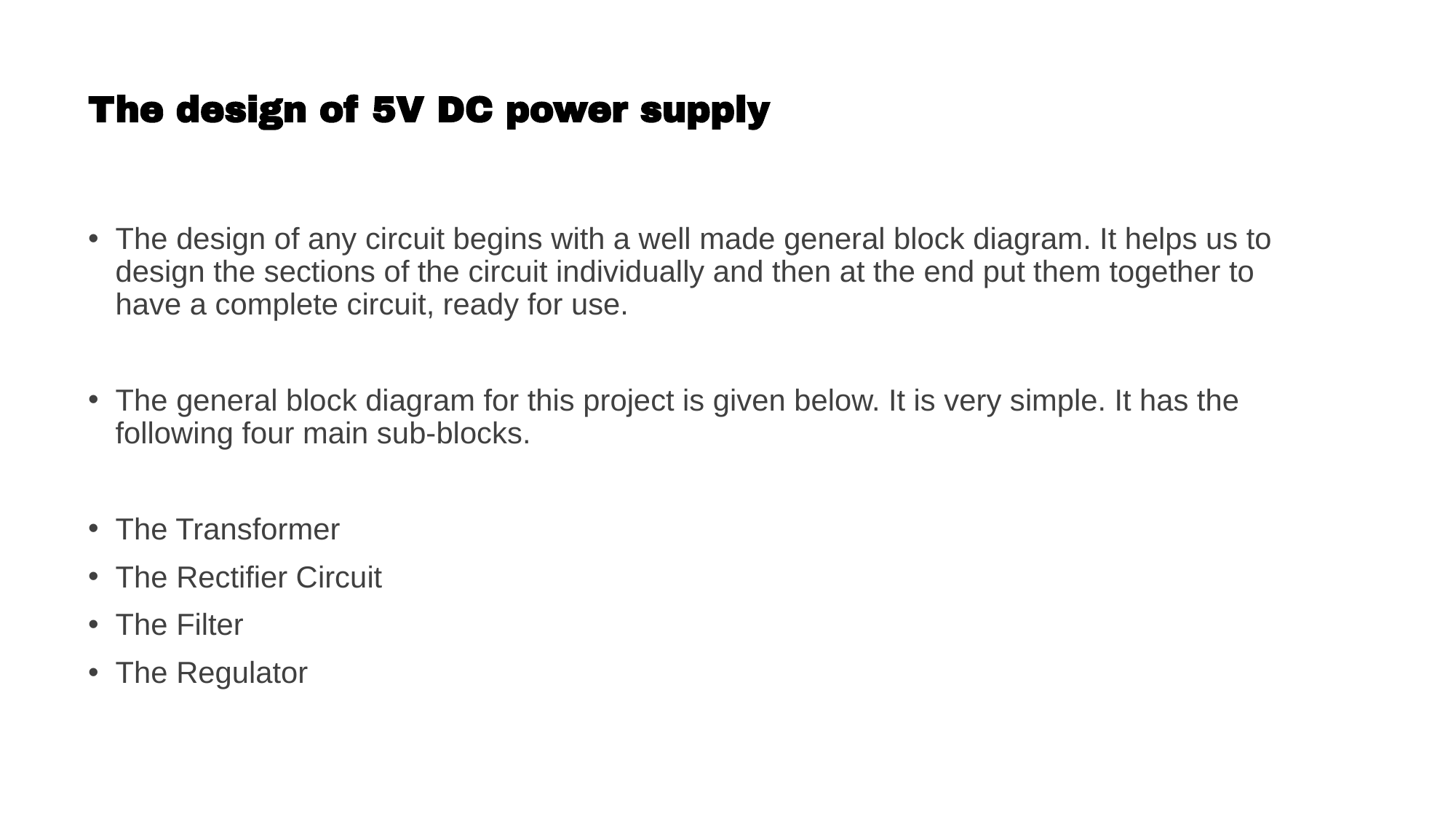

# The design of 5V DC power supply
The design of any circuit begins with a well made general block diagram. It helps us to design the sections of the circuit individually and then at the end put them together to have a complete circuit, ready for use.

The general block diagram for this project is given below. It is very simple. It has the following four main sub-blocks.

The Transformer
The Rectifier Circuit
The Filter
The Regulator